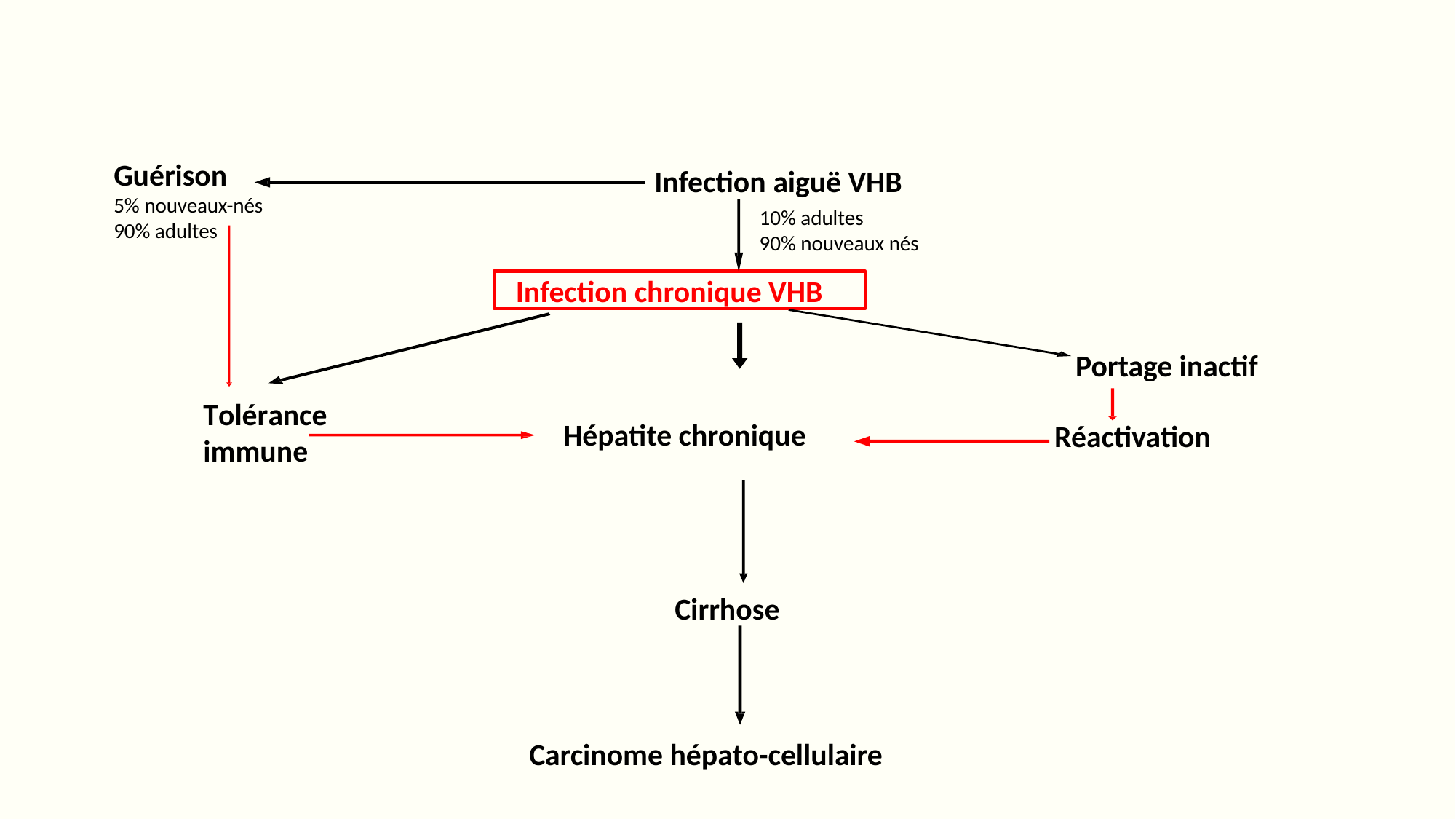

Guérison
5% nouveaux-nés
90% adultes
Infection aiguë VHB

10% adultes
90% nouveaux nés

   Infection chronique VHB

Portage inactif

Tolérance  immune
Hépatite chronique
Réactivation

Cirrhose

Carcinome hépato-cellulaire